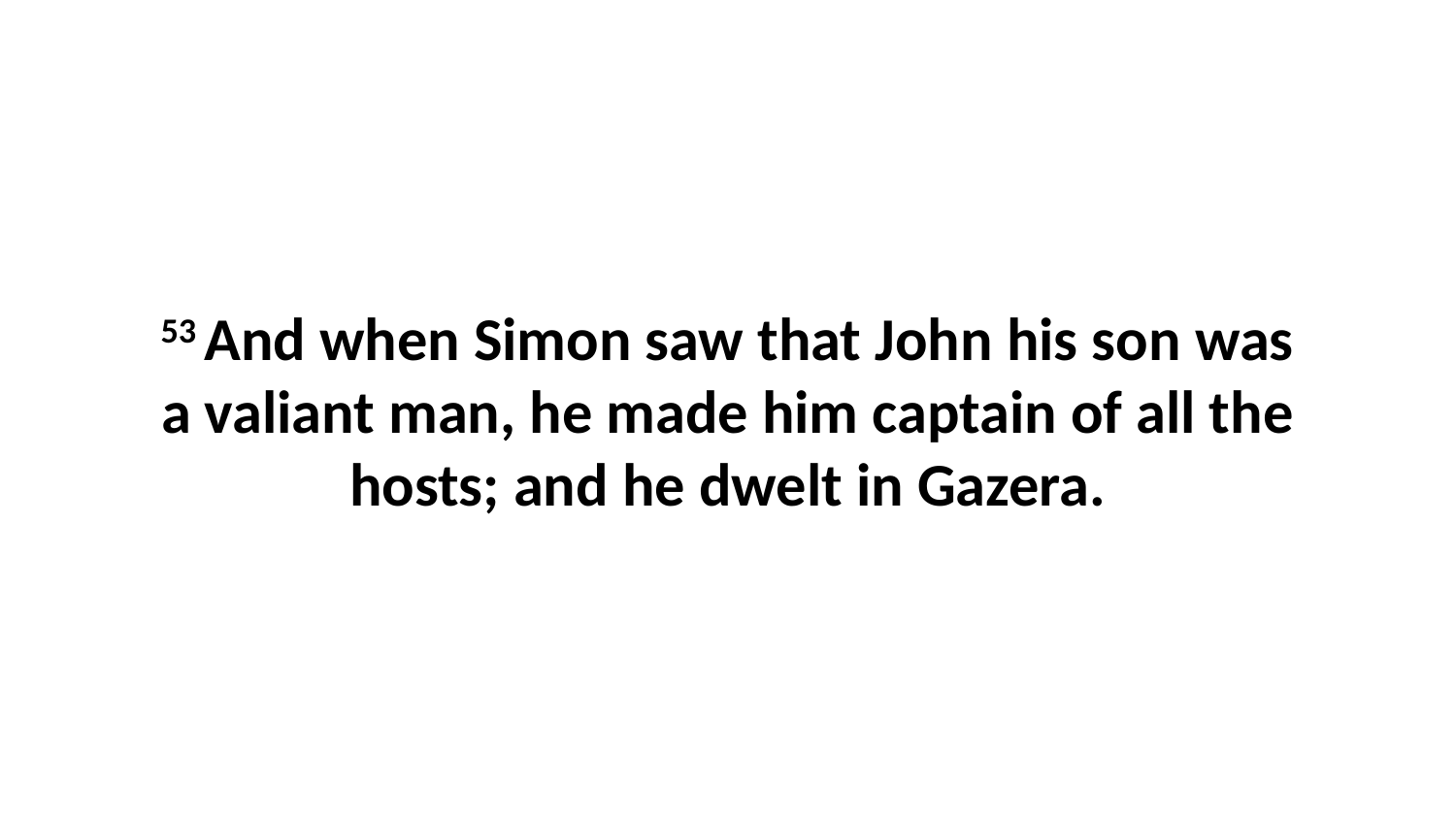

53 And when Simon saw that John his son was a valiant man, he made him captain of all the hosts; and he dwelt in Gazera.